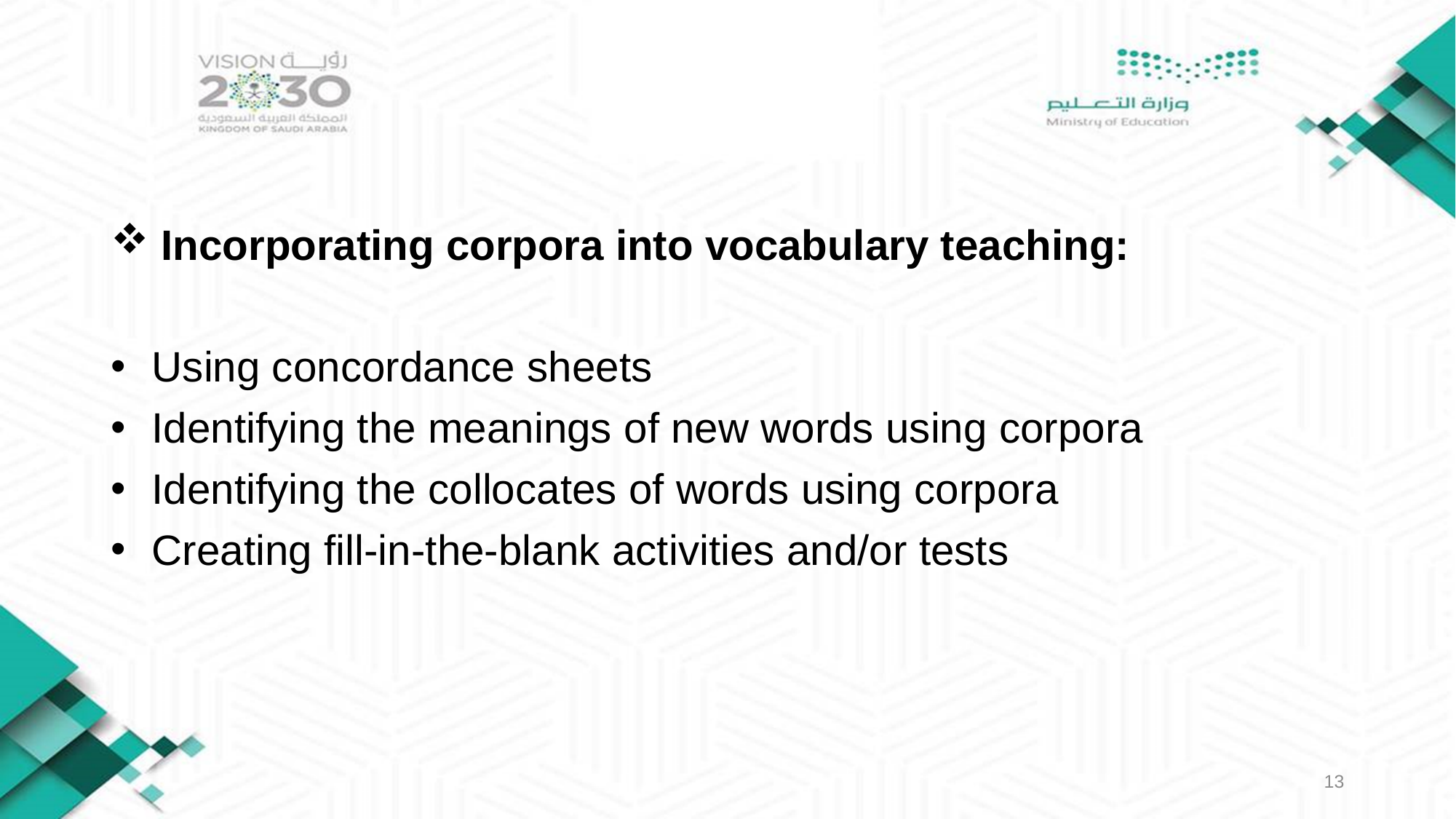

#
 Incorporating corpora into vocabulary teaching:

Using concordance sheets
Identifying the meanings of new words using corpora
Identifying the collocates of words using corpora
Creating fill-in-the-blank activities and/or tests

13